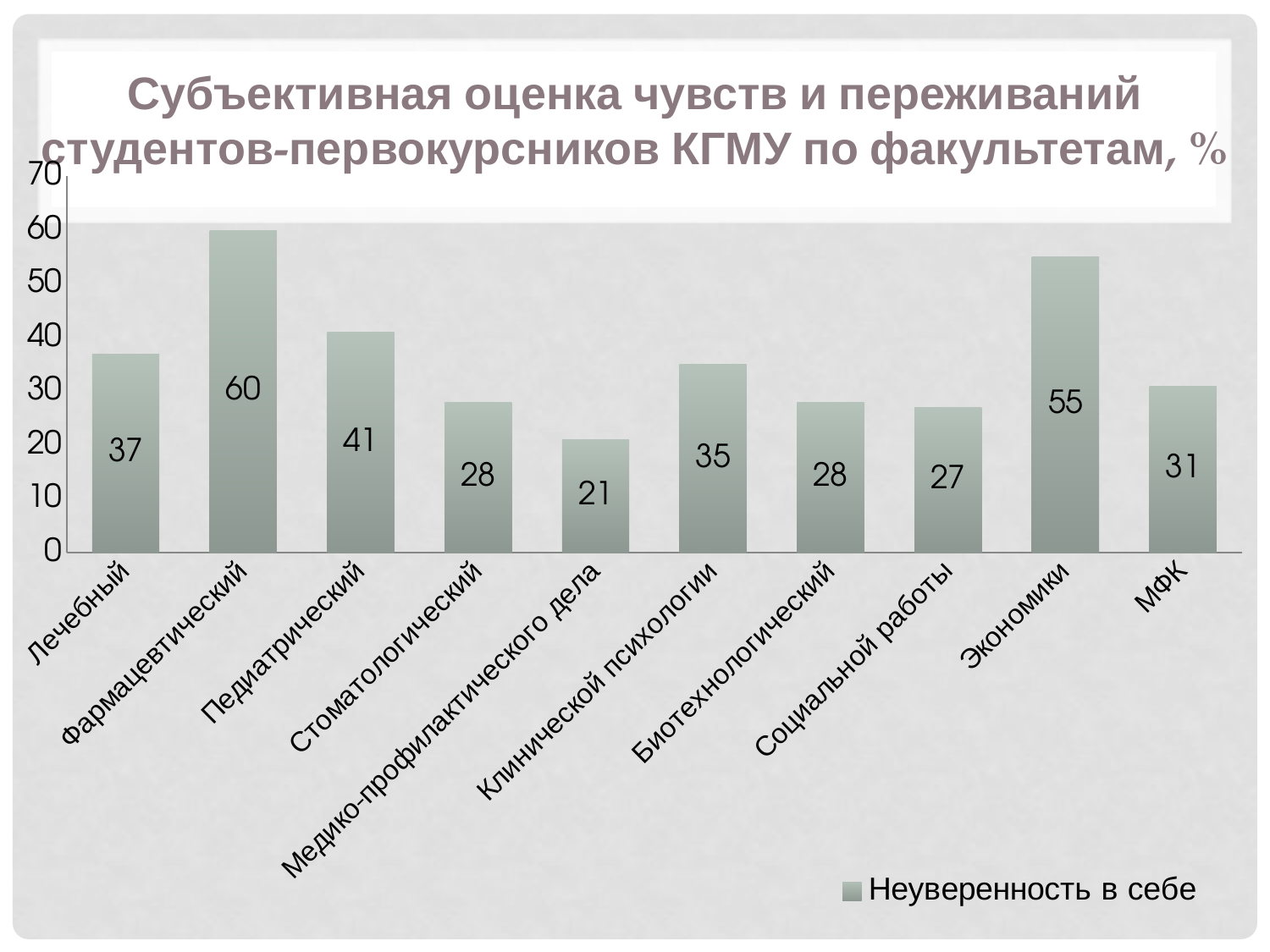

Субъективная оценка чувств и переживаний студентов-первокурсников КГМУ по факультетам, %

### Chart

| Category | Неуверенность в себе |
|---|---|
| Лечебный | 37.0 |
| Фармацевтический | 60.0 |
| Педиатрический | 41.0 |
| Стоматологический | 28.0 |
| Медико-профилактического дела | 21.0 |
| Клинической психологии | 35.0 |
| Биотехнологический | 28.0 |
| Социальной работы | 27.0 |
| Экономики | 55.0 |
| МФК | 31.0 |